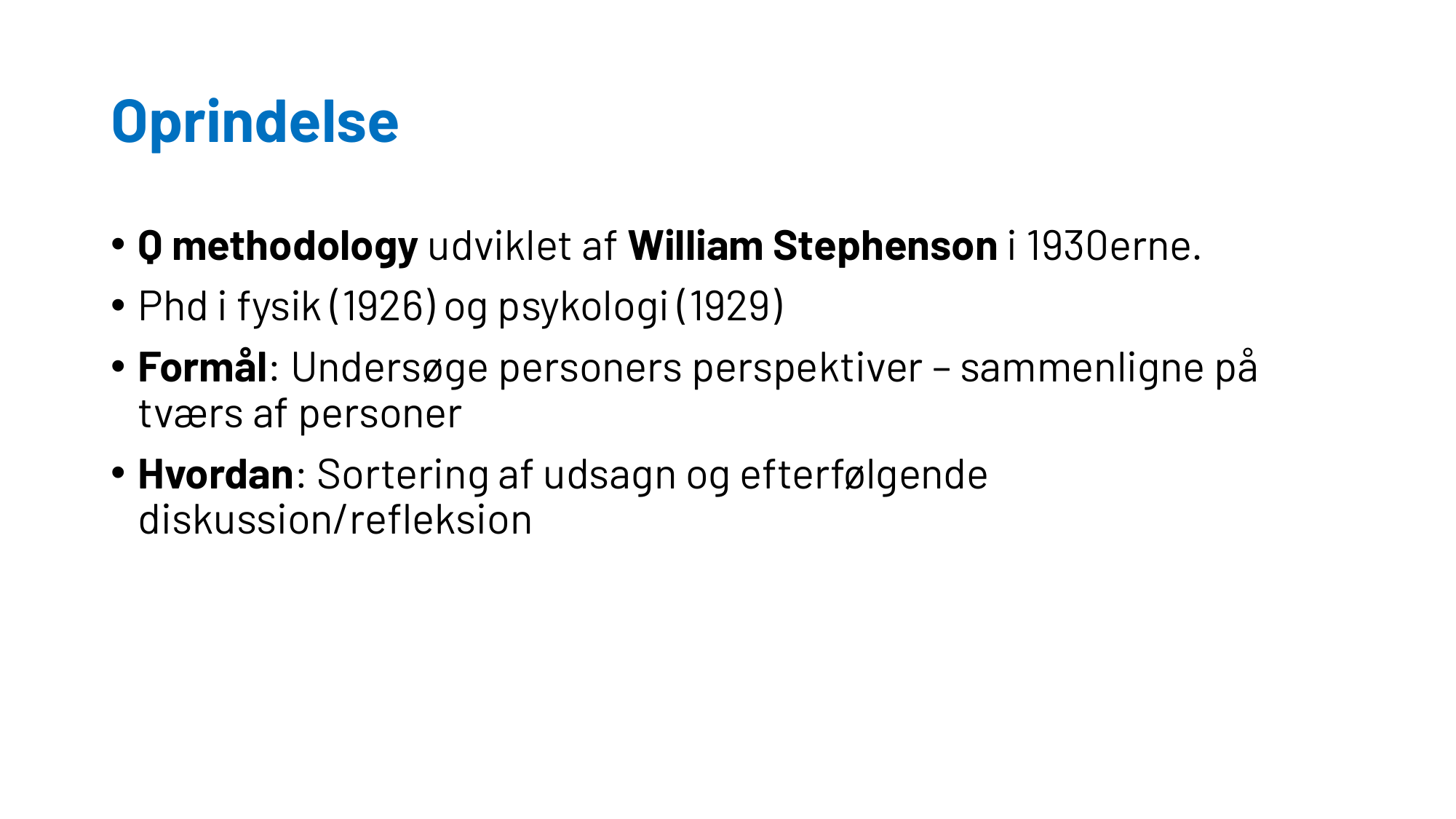

# Oprindelse
Q methodology udviklet af William Stephenson i 1930erne.
Phd i fysik (1926) og psykologi (1929)
Formål: Undersøge personers perspektiver – sammenligne på tværs af personer
Hvordan: Sortering af udsagn og efterfølgende diskussion/refleksion